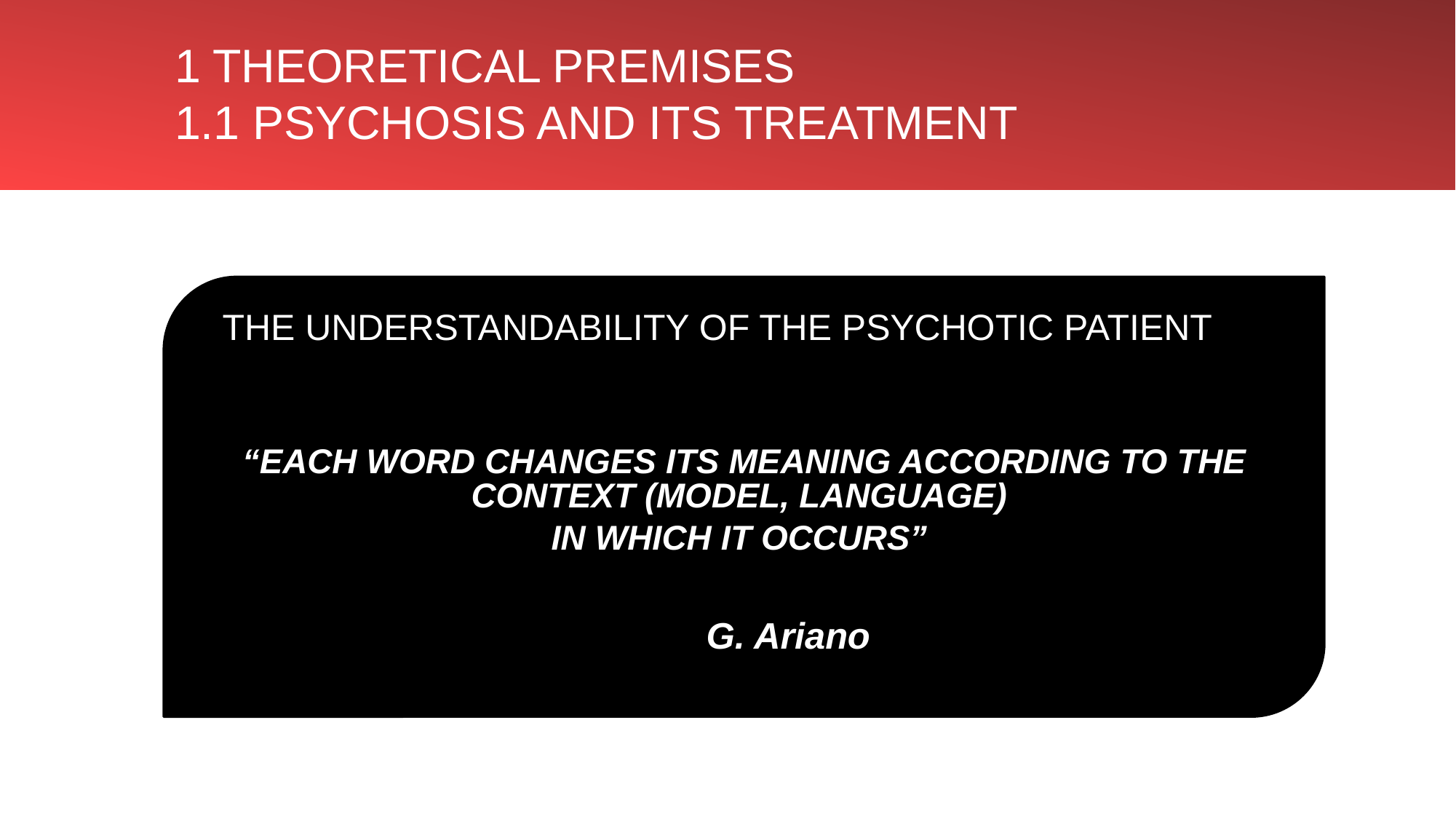

1 THEORETICAL PREMISES
1.1 PSYCHOSIS AND ITS TREATMENT

“EACH WORD CHANGES ITS MEANING ACCORDING TO THE CONTEXT (MODEL, LANGUAGE)
IN WHICH IT OCCURS”

								G. Ariano

THE UNDERSTANDABILITY OF THE PSYCHOTIC PATIENT